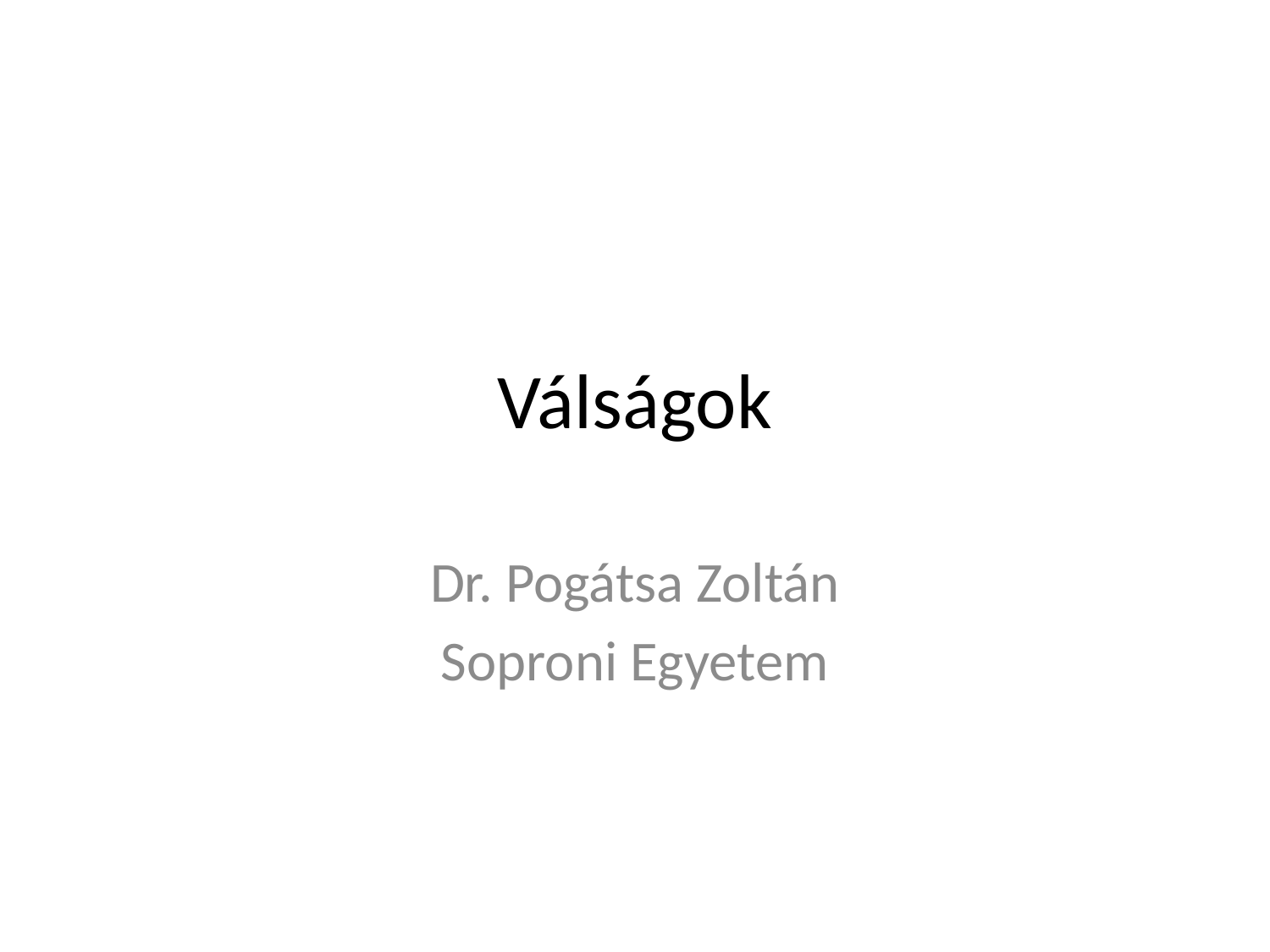

# Válságok
Dr. Pogátsa Zoltán
Soproni Egyetem